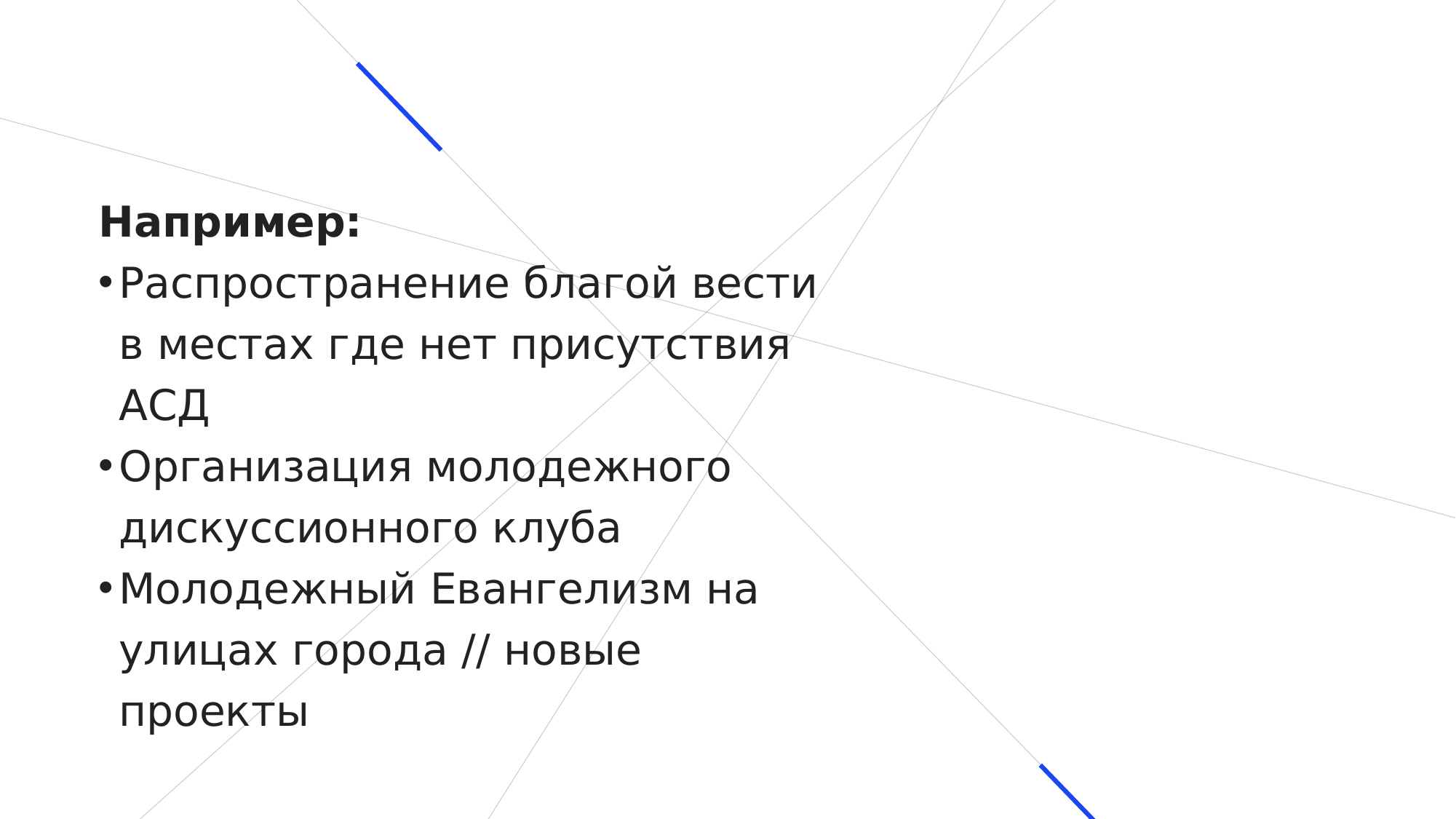

Например:
Распространение благой вести в местах где нет присутствия АСД
Организация молодежного дискуссионного клуба
Молодежный Евангелизм на улицах города // новые проекты